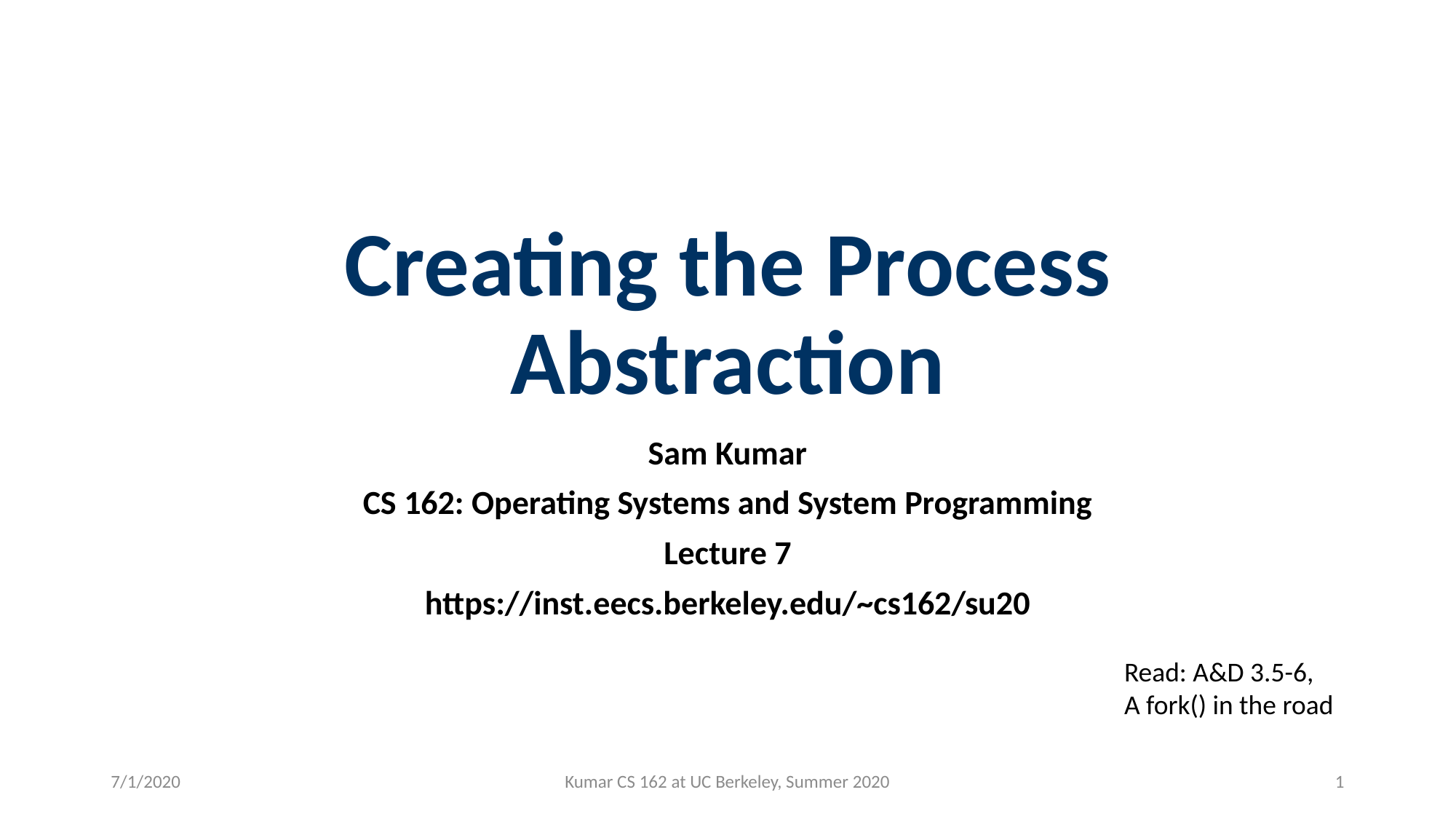

# Creating the Process Abstraction
Sam Kumar
CS 162: Operating Systems and System Programming
Lecture 7
https://inst.eecs.berkeley.edu/~cs162/su20

Read: A&D 3.5-6,
A fork() in the road
7/1/2020
Kumar CS 162 at UC Berkeley, Summer 2020
1